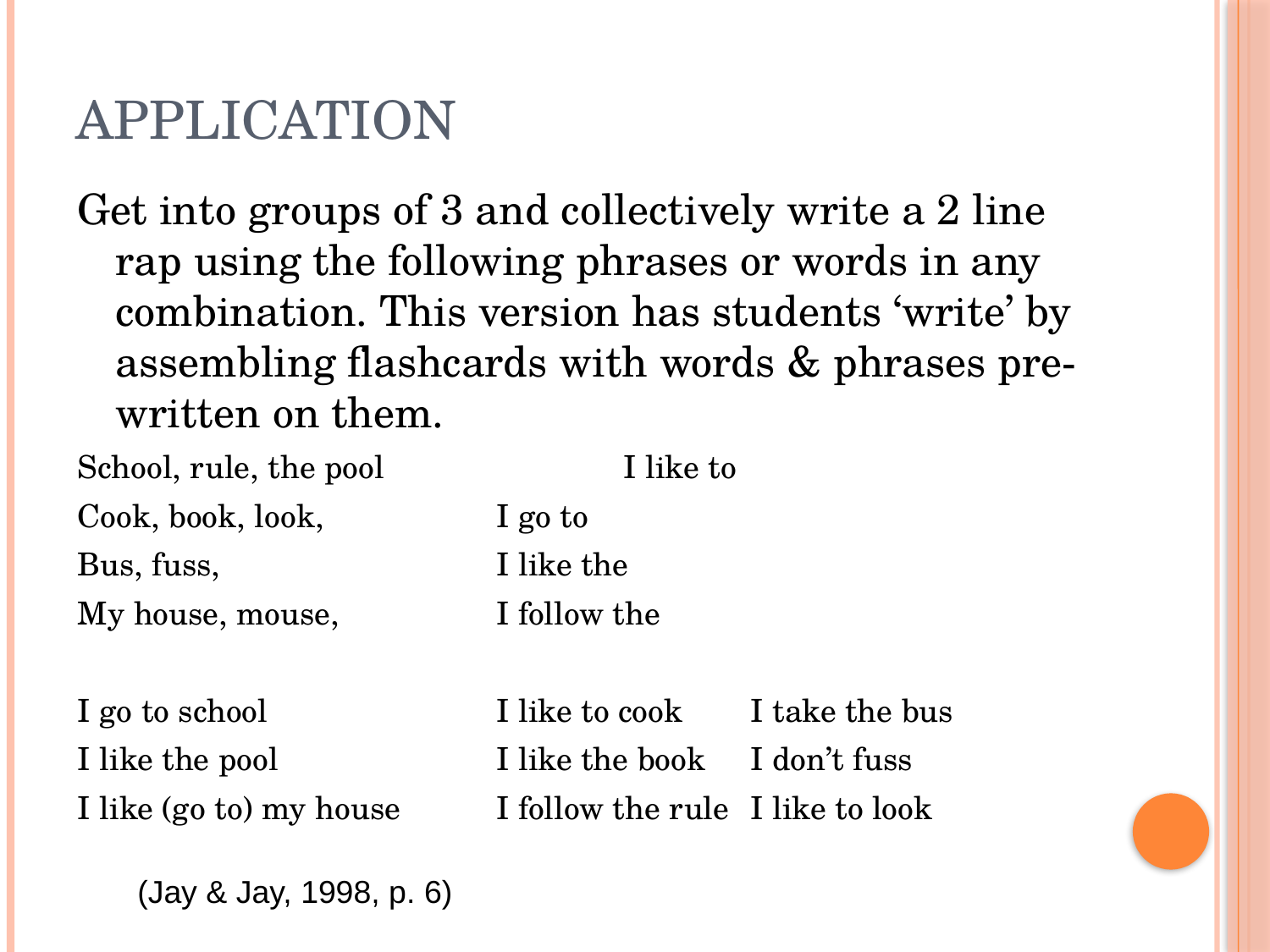

# Application
Get into groups of 3 and collectively write a 2 line rap using the following phrases or words in any combination. This version has students ‘write’ by assembling flashcards with words & phrases pre-written on them.
School, rule, the pool		I like to
Cook, book, look, 		I go to
Bus, fuss, 			I like the
My house, mouse,		I follow the

I go to school		I like to cook	I take the bus
I like the pool		I like the book	I don’t fuss
I like (go to) my house	I follow the rule	I like to look

(Jay & Jay, 1998, p. 6)